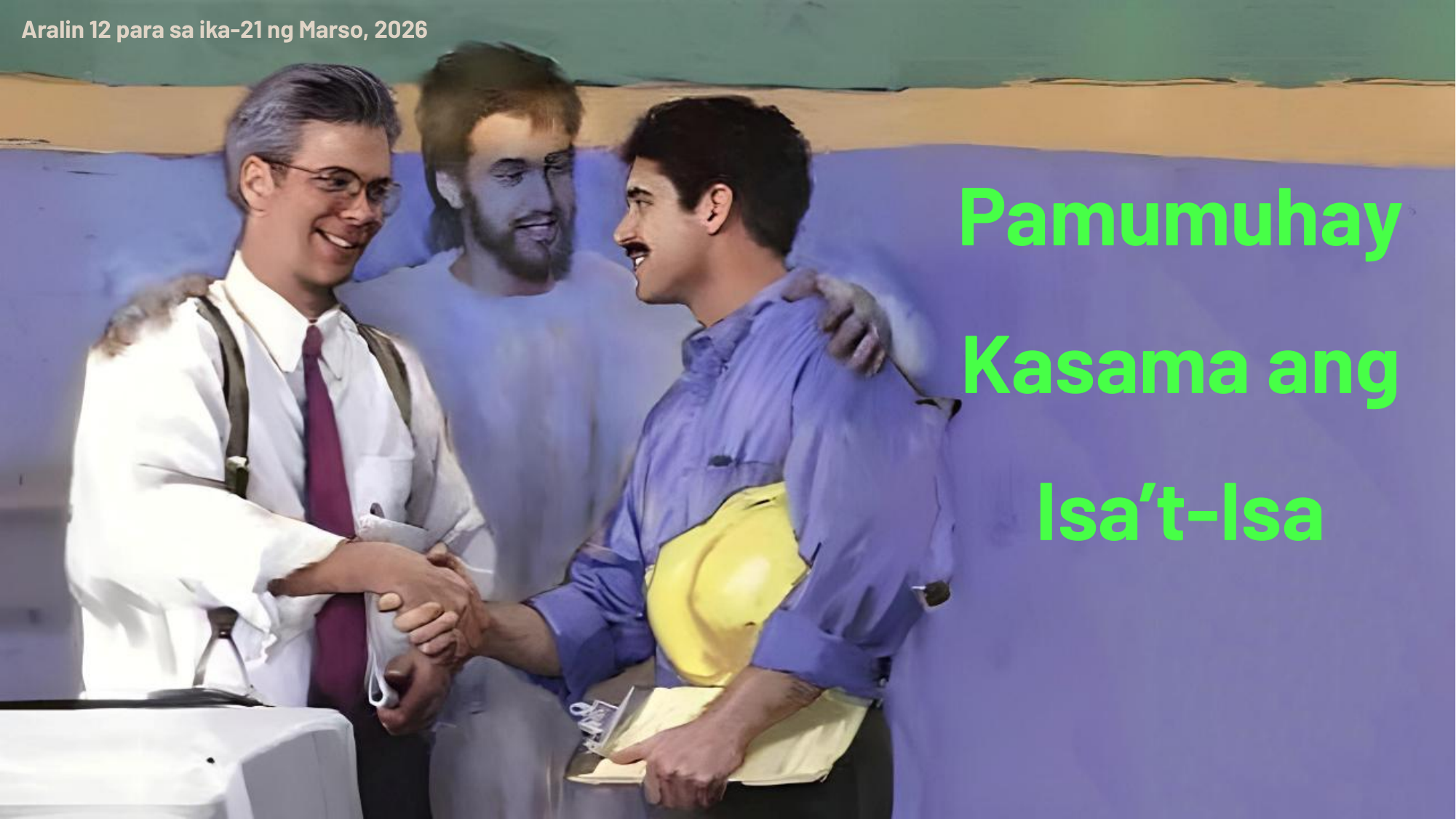

Aralin 12 para sa ika-21 ng Marso, 2026
Pamumuhay Kasama ang Isa’t-Isa